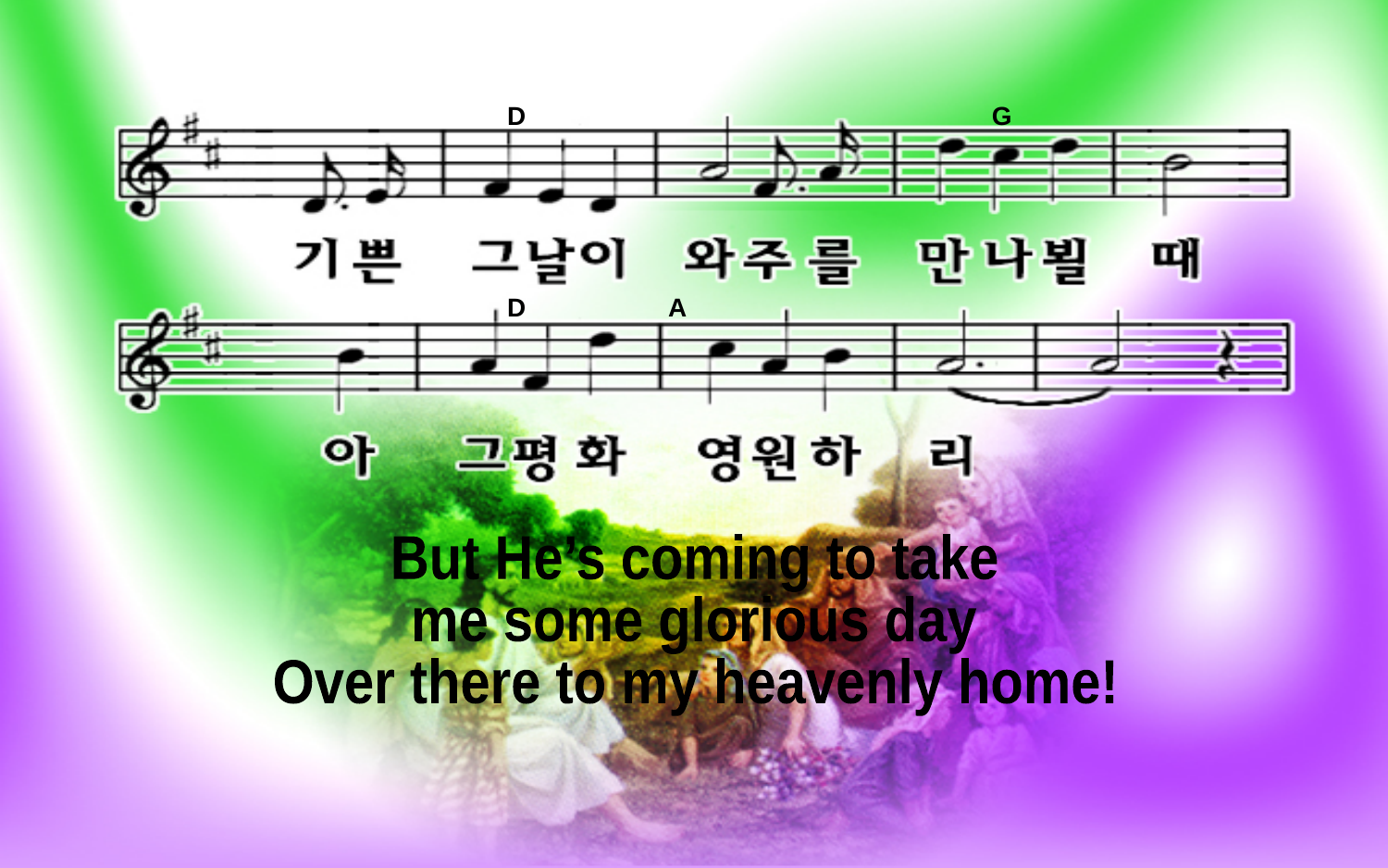

D                                                                 G
D                    A
But He’s coming to take
me some glorious day
Over there to my heavenly home!